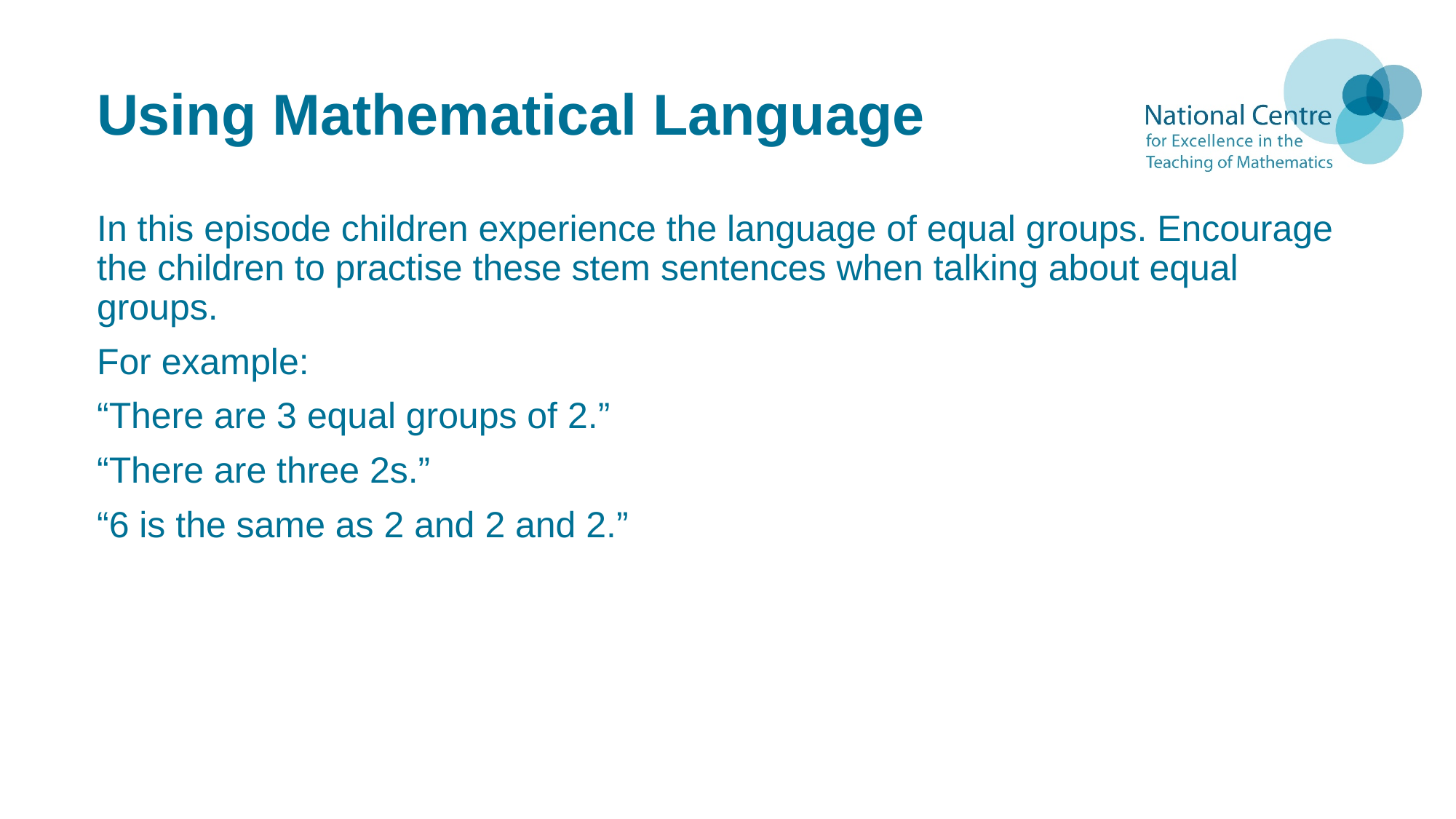

# Using Mathematical Language
In this episode children experience the language of equal groups. Encourage the children to practise these stem sentences when talking about equal groups.
For example:
“There are 3 equal groups of 2.”
“There are three 2s.”
“6 is the same as 2 and 2 and 2.”